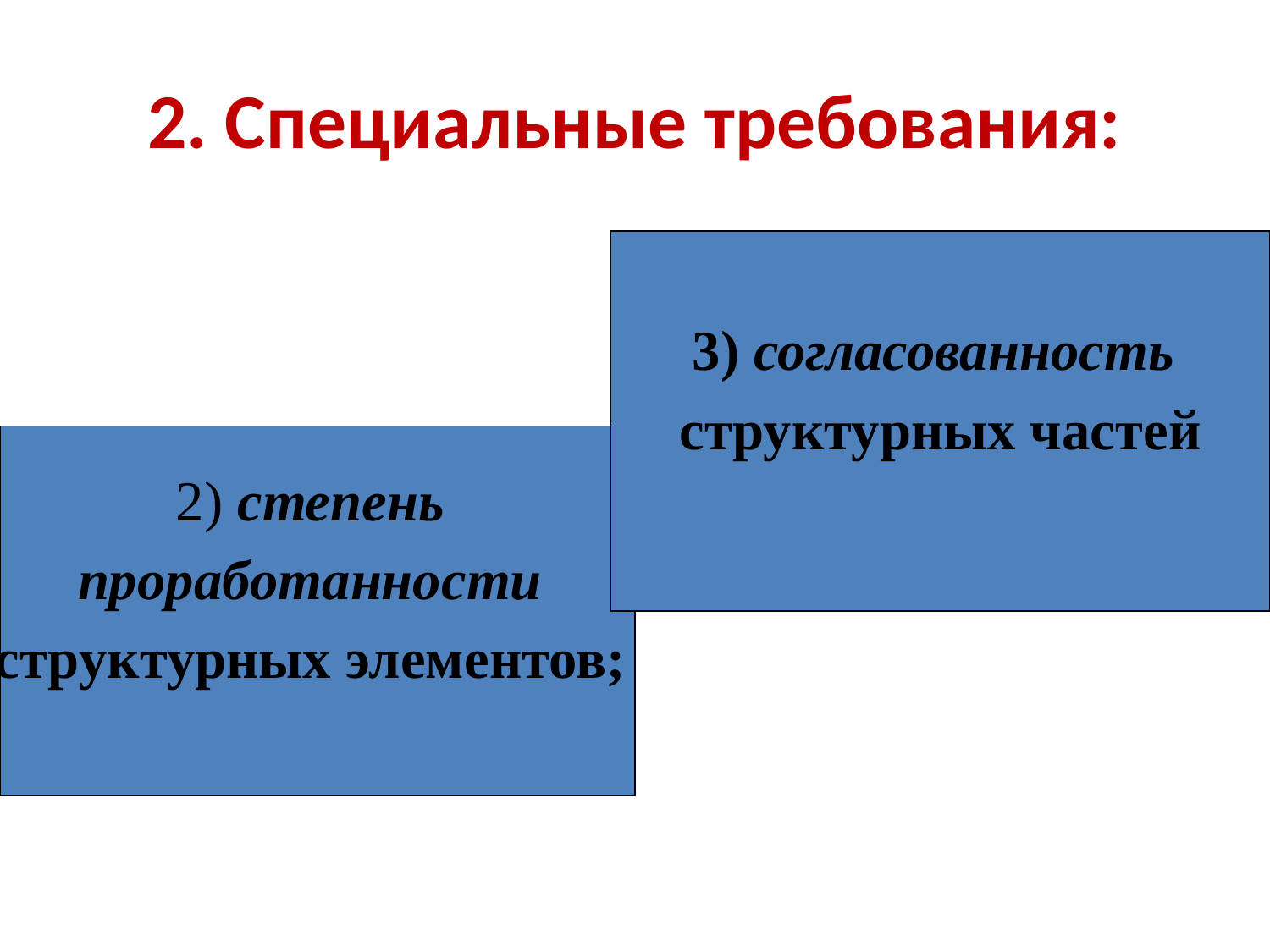

# 2. Специальные требования:
3) согласованность
структурных частей

2) степень
проработанности
структурных элементов;